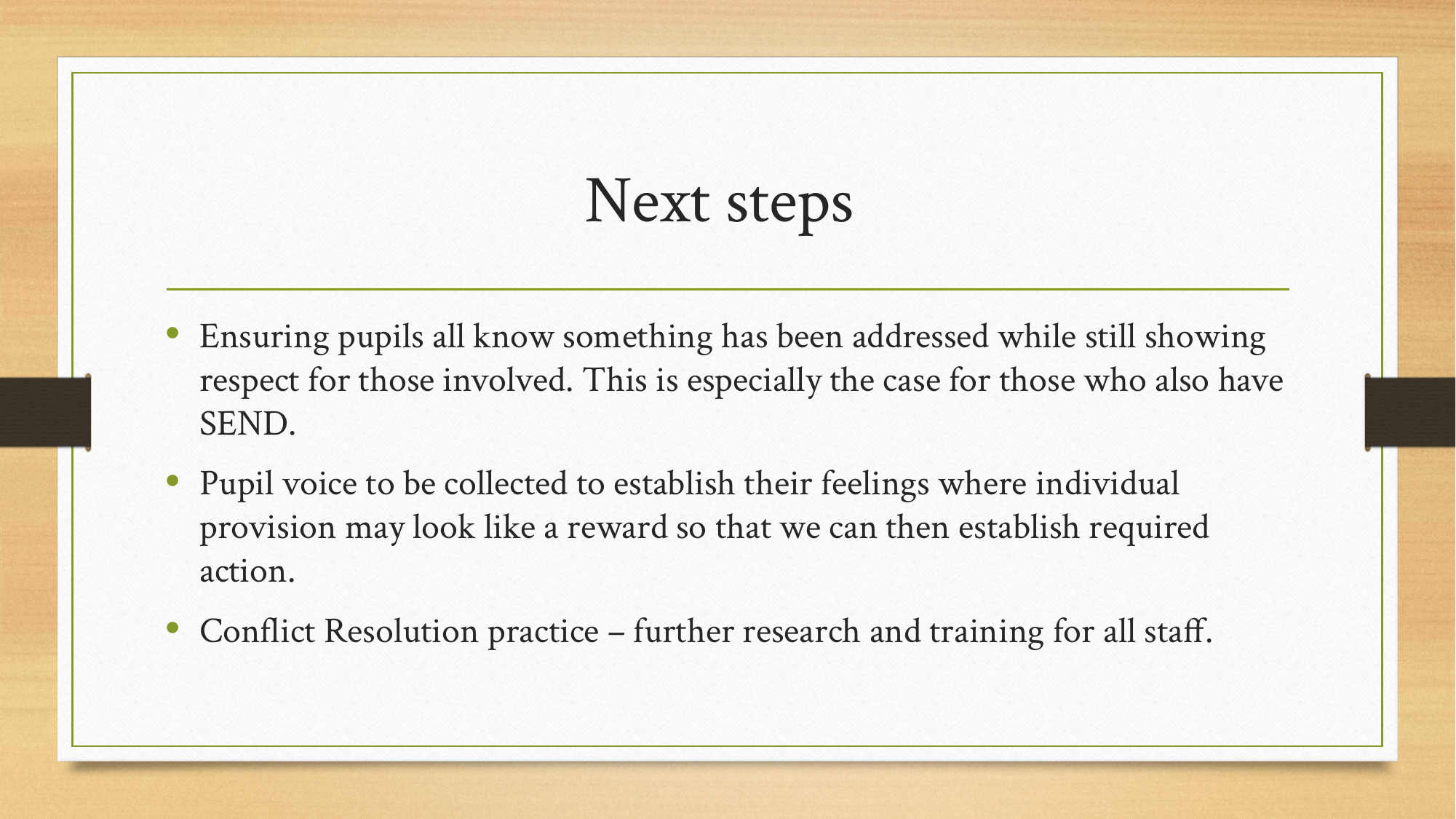

# Next steps
Ensuring pupils all know something has been addressed while still showing respect for those involved. This is especially the case for those who also have SEND.
Pupil voice to be collected to establish their feelings where individual provision may look like a reward so that we can then establish required action.
Conflict Resolution practice – further research and training for all staff.